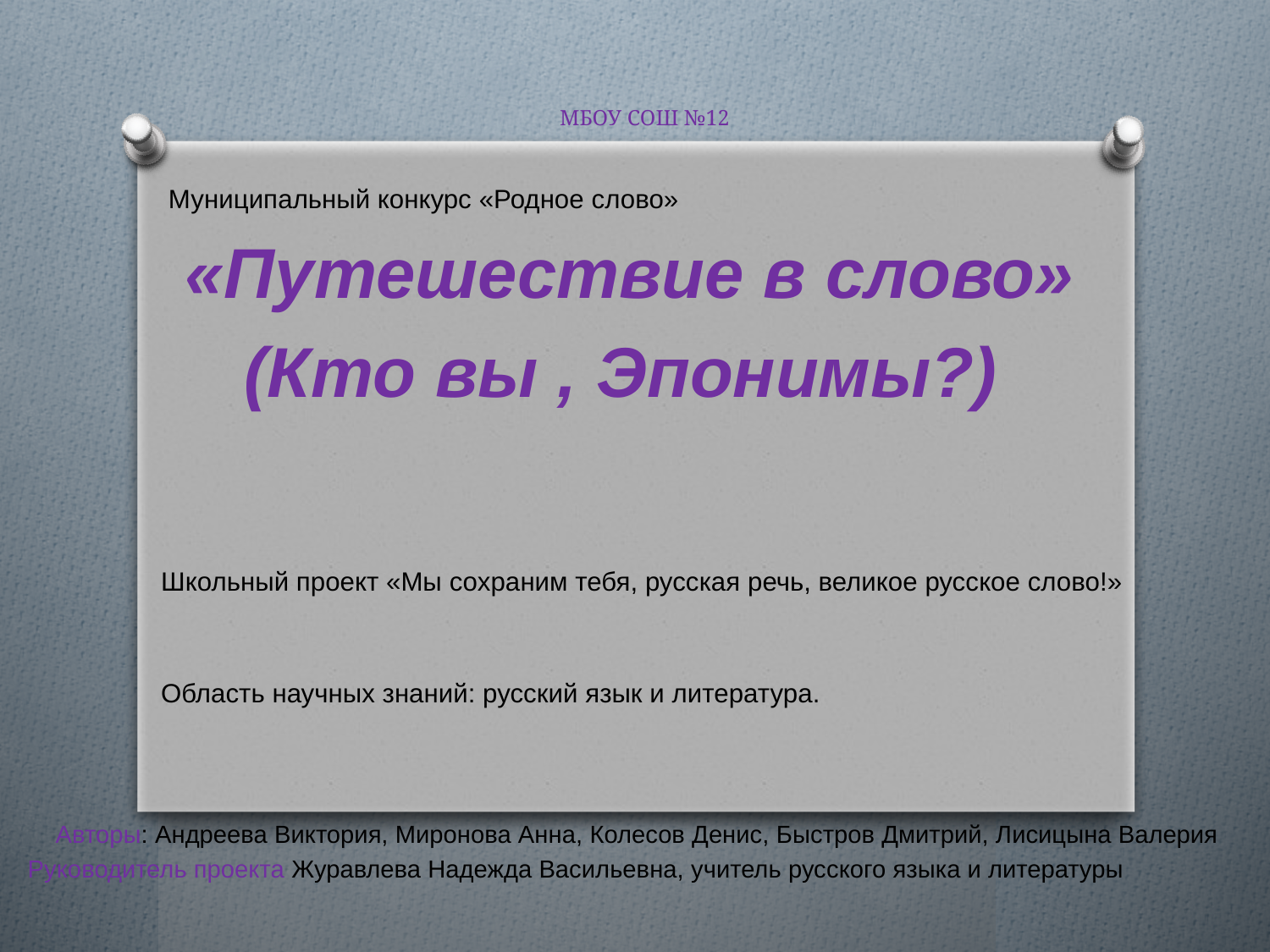

# МБОУ СОШ №12
                   Муниципальный конкурс «Родное слово»
        «Путешествие в слово»
           (Кто вы , Эпонимы?)

                  Школьный проект «Мы сохраним тебя, русская речь, великое русское слово!»

                  Область научных знаний: русский язык и литература.

    Авторы: Андреева Виктория, Миронова Анна, Колесов Денис, Быстров Дмитрий, Лисицына Валерия
Руководитель проекта Журавлева Надежда Васильевна, учитель русского языка и литературы